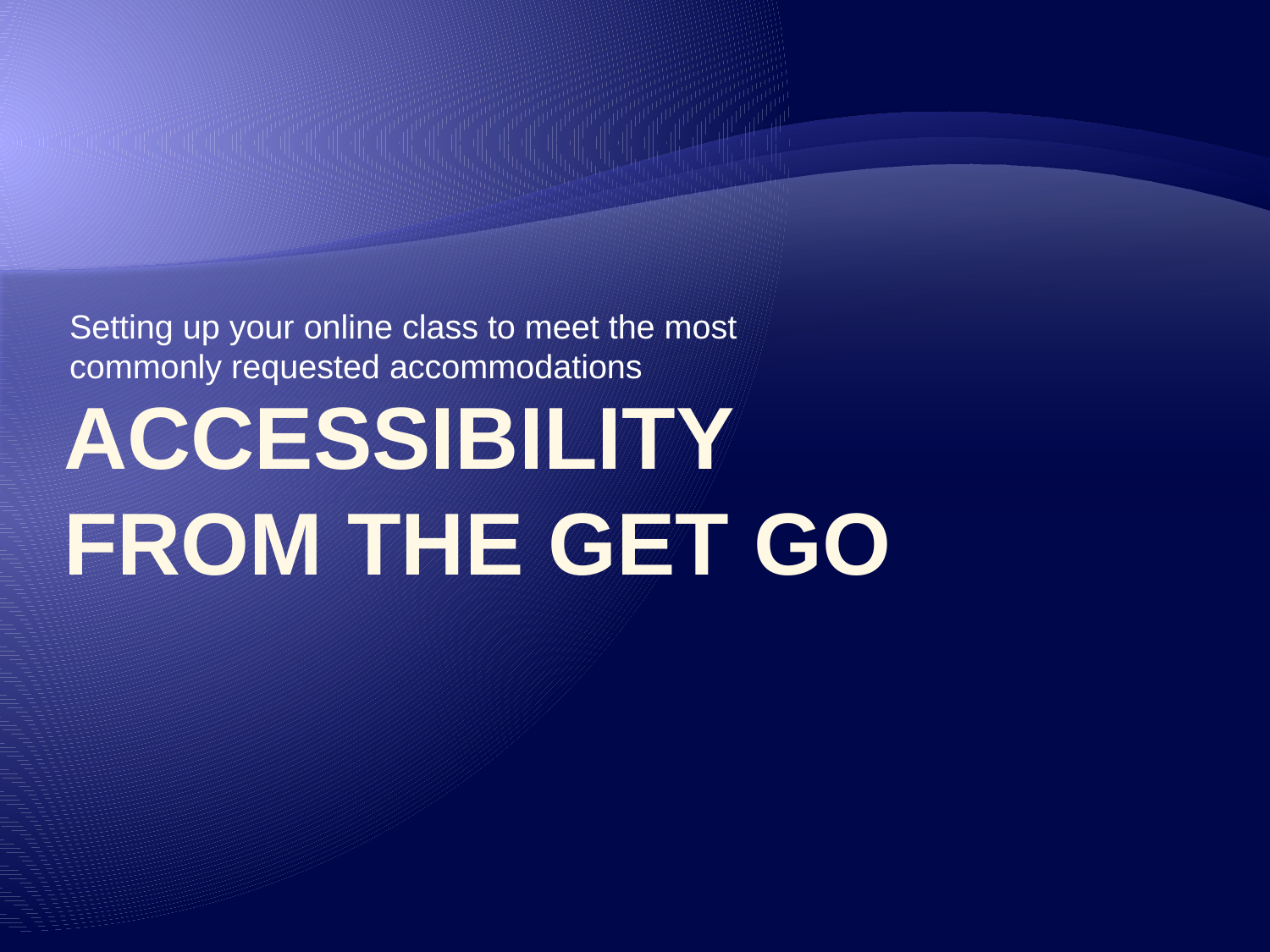

Setting up your online class to meet the most commonly requested accommodations
# Accessibility from the Get Go